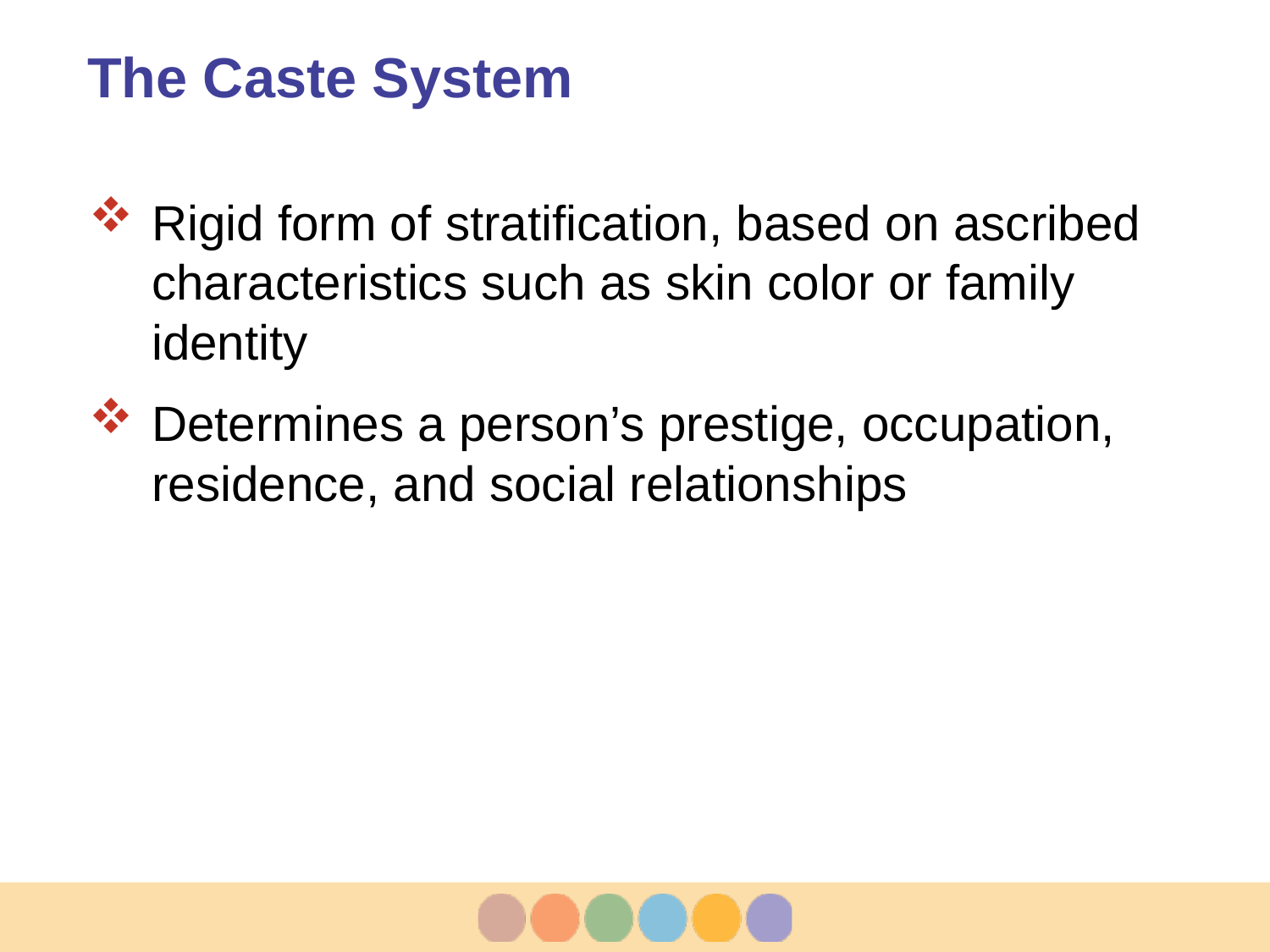

# The Caste System
Rigid form of stratification, based on ascribed characteristics such as skin color or family identity
Determines a person’s prestige, occupation, residence, and social relationships